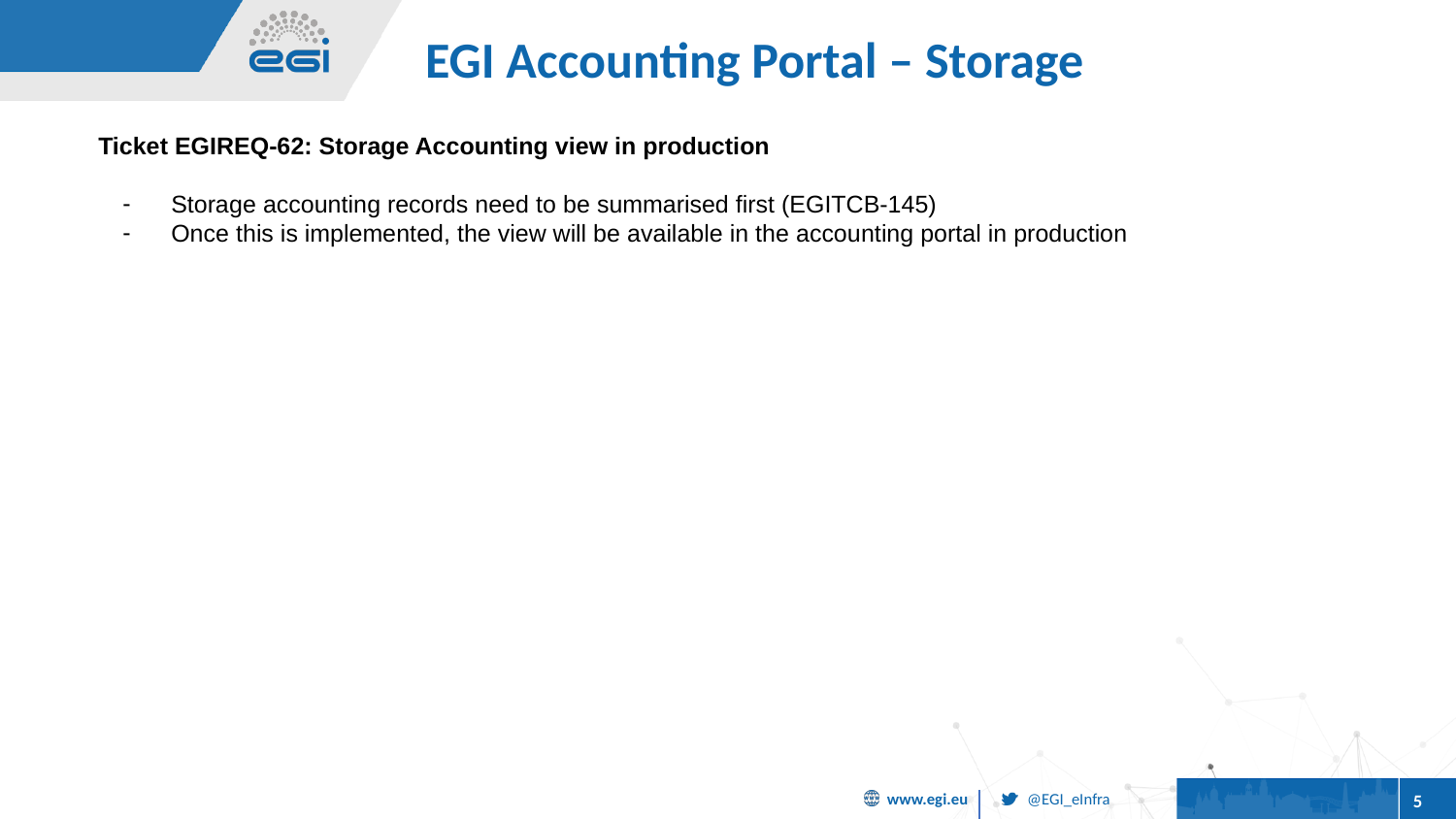

# EGI Accounting Portal – Storage
Ticket EGIREQ-62: Storage Accounting view in production

Storage accounting records need to be summarised first (EGITCB-145)
Once this is implemented, the view will be available in the accounting portal in production